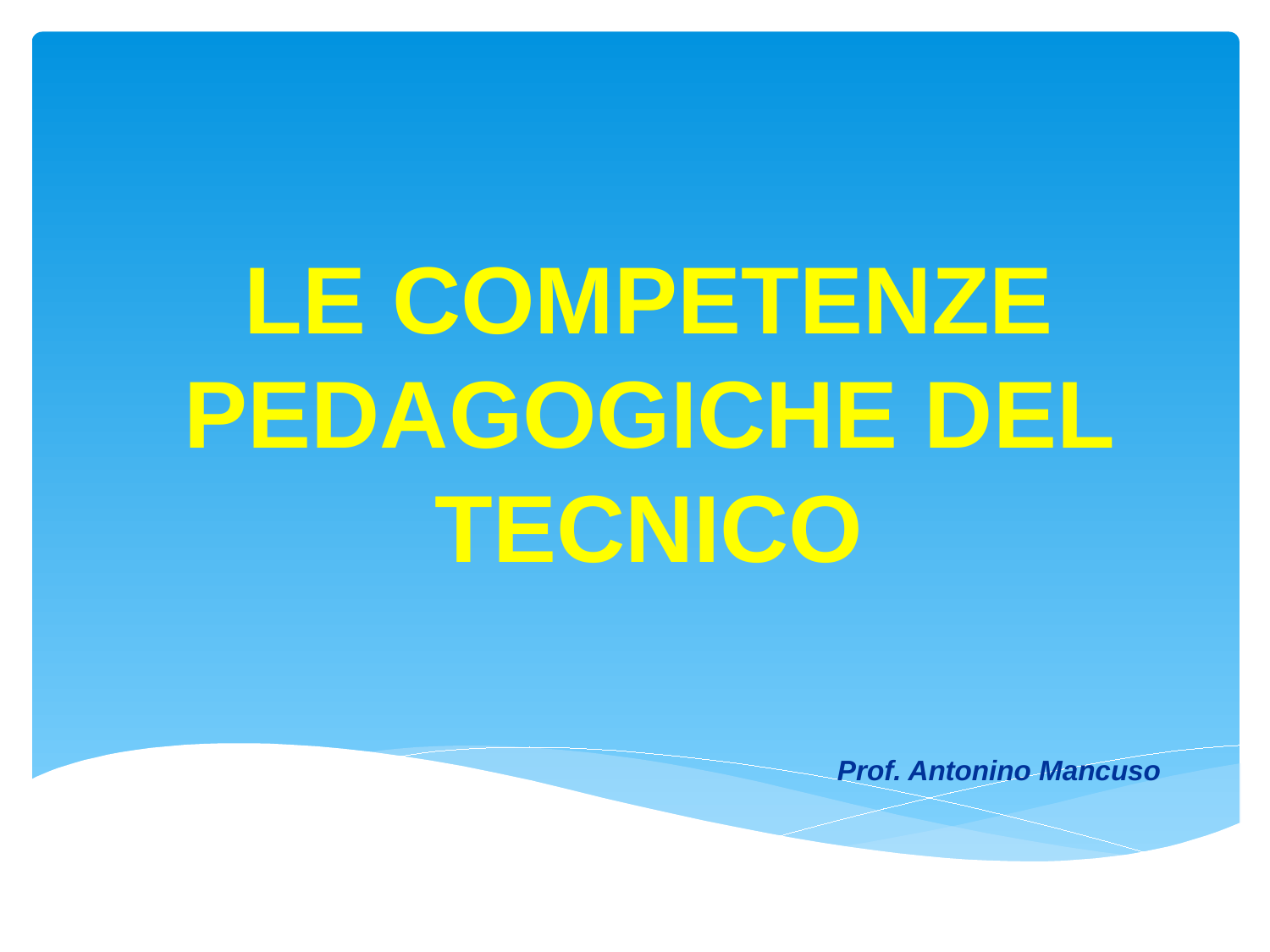

LE COMPETENZE PEDAGOGICHE DEL TECNICO
Prof. Antonino Mancuso